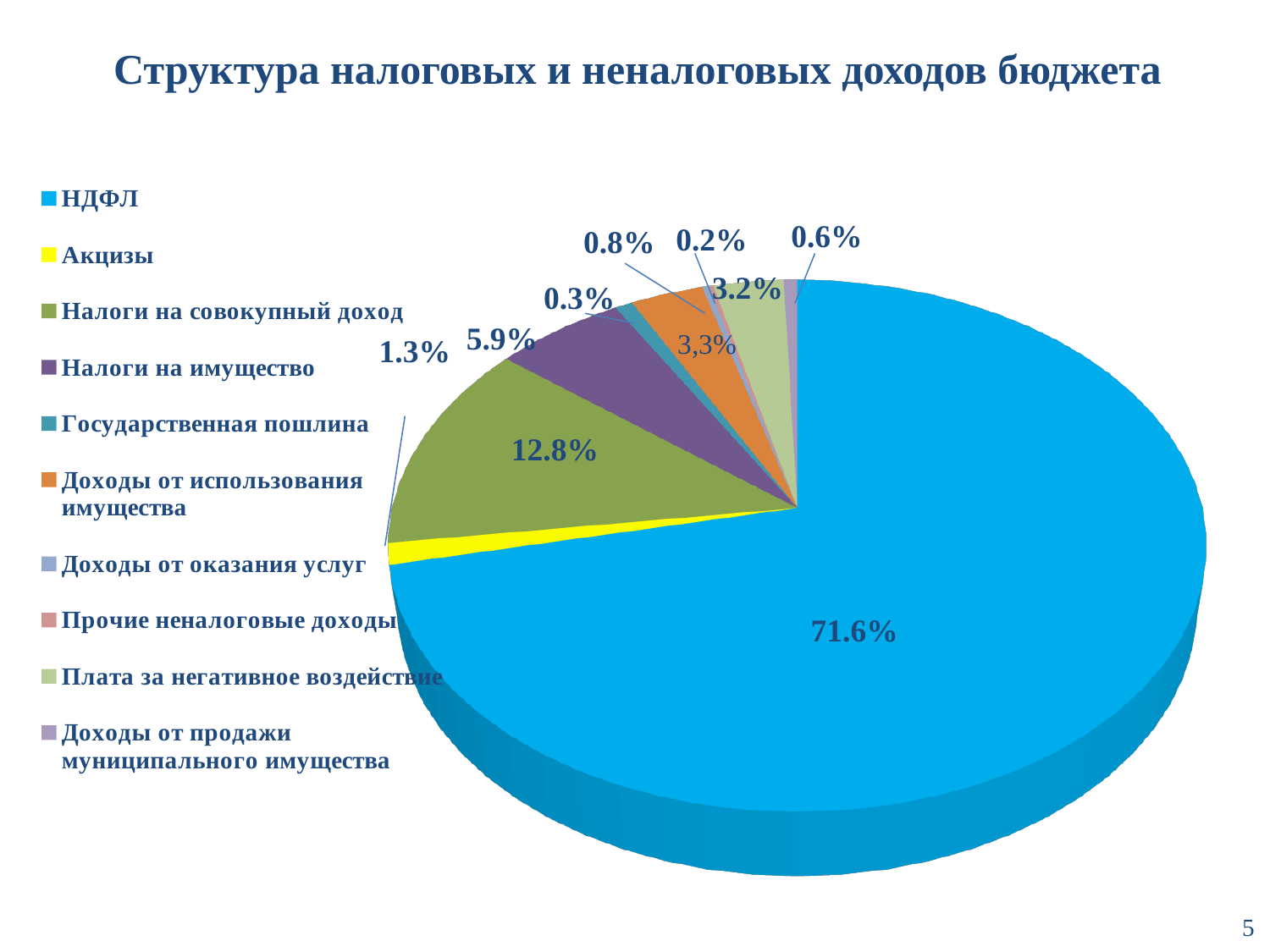

Структура налоговых и неналоговых доходов бюджета

[unsupported chart]

5